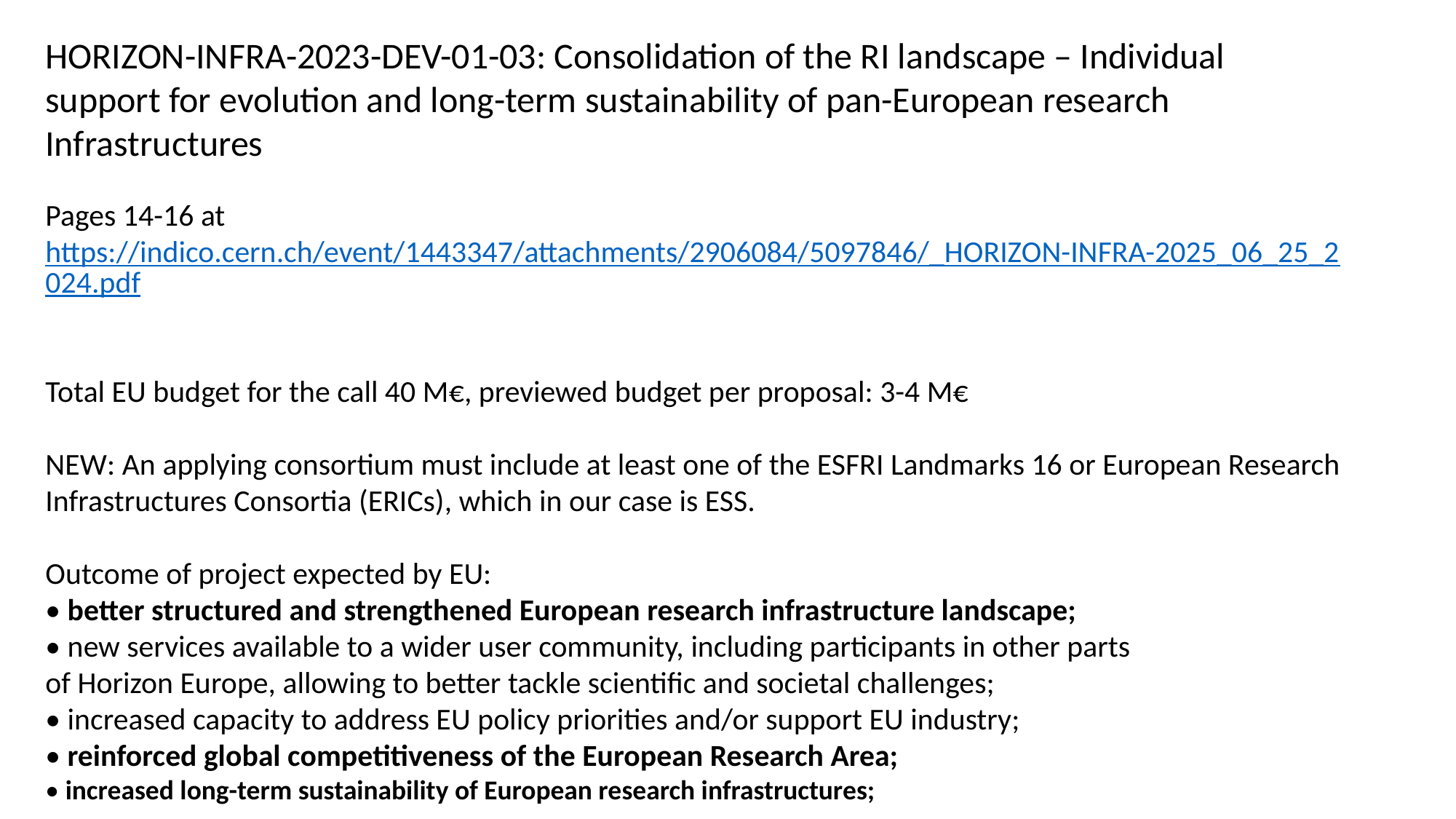

HORIZON-INFRA-2023-DEV-01-03: Consolidation of the RI landscape – Individual
support for evolution and long-term sustainability of pan-European research
Infrastructures

Pages 14-16 at https://indico.cern.ch/event/1443347/attachments/2906084/5097846/_HORIZON-INFRA-2025_06_25_2024.pdf

Total EU budget for the call 40 M€, previewed budget per proposal: 3-4 M€

NEW: An applying consortium must include at least one of the ESFRI Landmarks 16 or European Research Infrastructures Consortia (ERICs), which in our case is ESS.

Outcome of project expected by EU:
• better structured and strengthened European research infrastructure landscape;
• new services available to a wider user community, including participants in other parts
of Horizon Europe, allowing to better tackle scientific and societal challenges;
• increased capacity to address EU policy priorities and/or support EU industry;
• reinforced global competitiveness of the European Research Area;
• increased long-term sustainability of European research infrastructures;